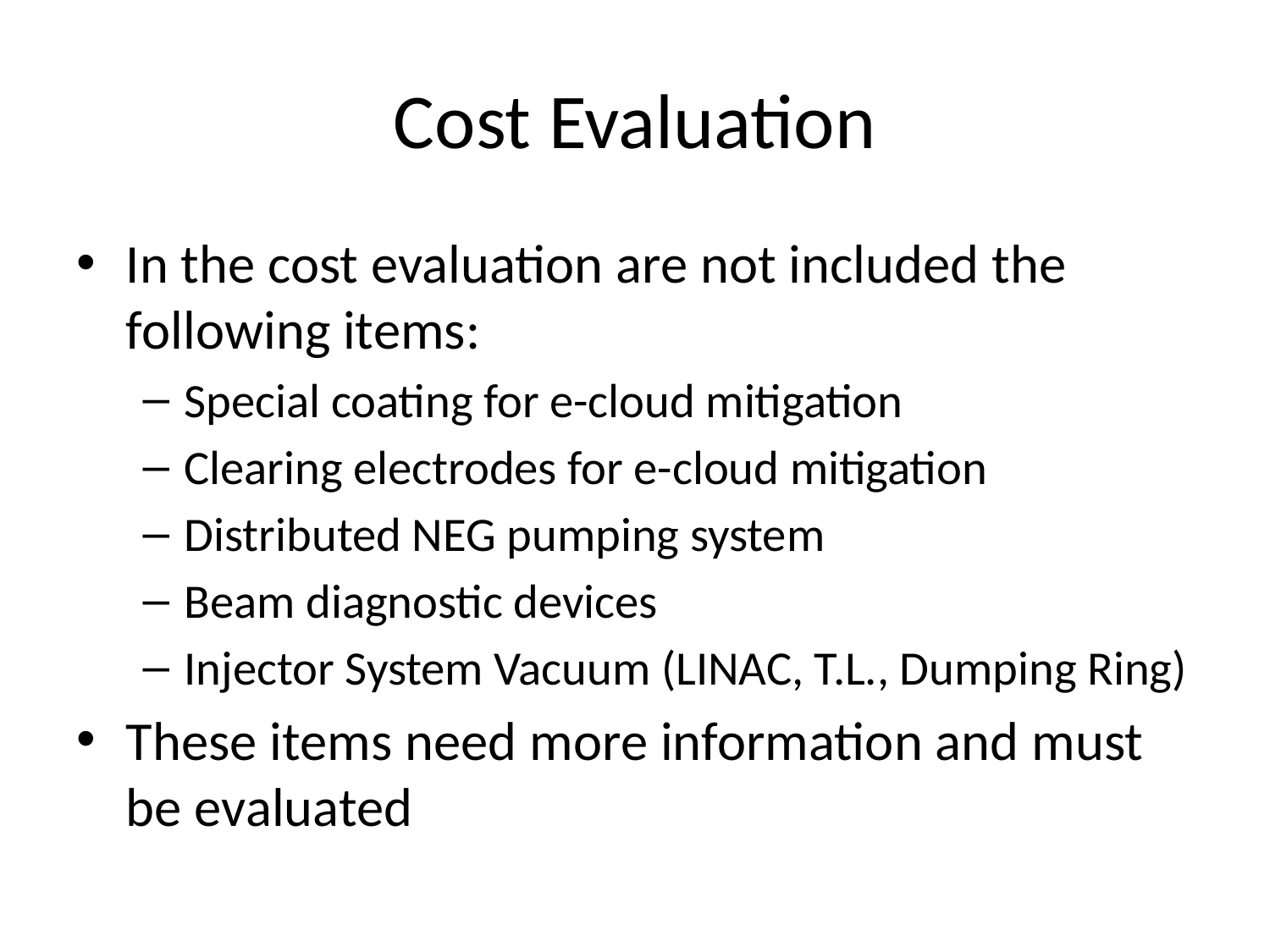

# Cost Evaluation
In the cost evaluation are not included the following items:
Special coating for e-cloud mitigation
Clearing electrodes for e-cloud mitigation
Distributed NEG pumping system
Beam diagnostic devices
Injector System Vacuum (LINAC, T.L., Dumping Ring)
These items need more information and must be evaluated